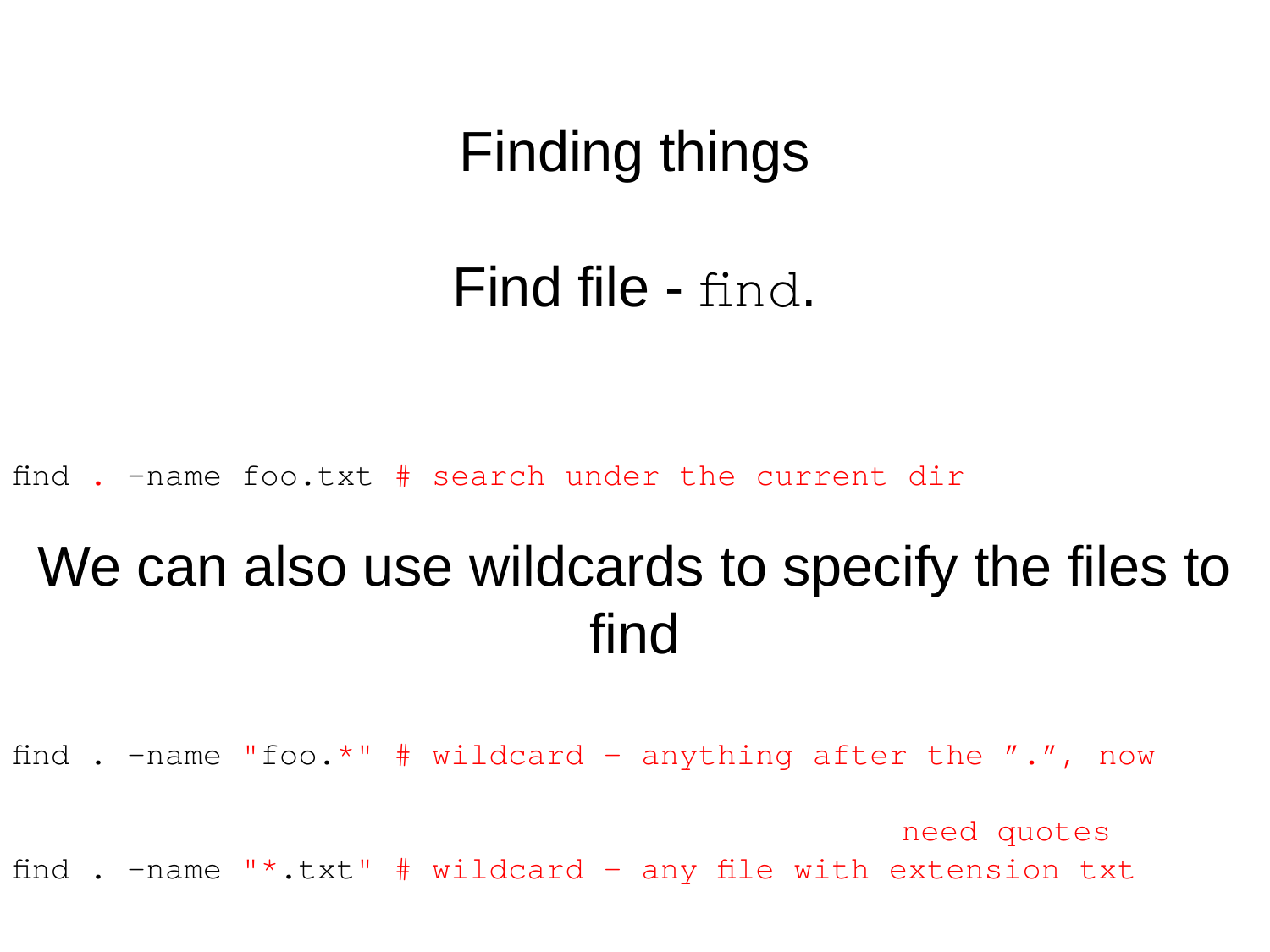

Finding things

Find file - find.

find . -name foo.txt # search under the current dir

We can also use wildcards to specify the files to find

find . -name "foo.*" # wildcard – anything after the ”.”, now
																need quotes
find . -name "*.txt" # wildcard – any file with extension txt